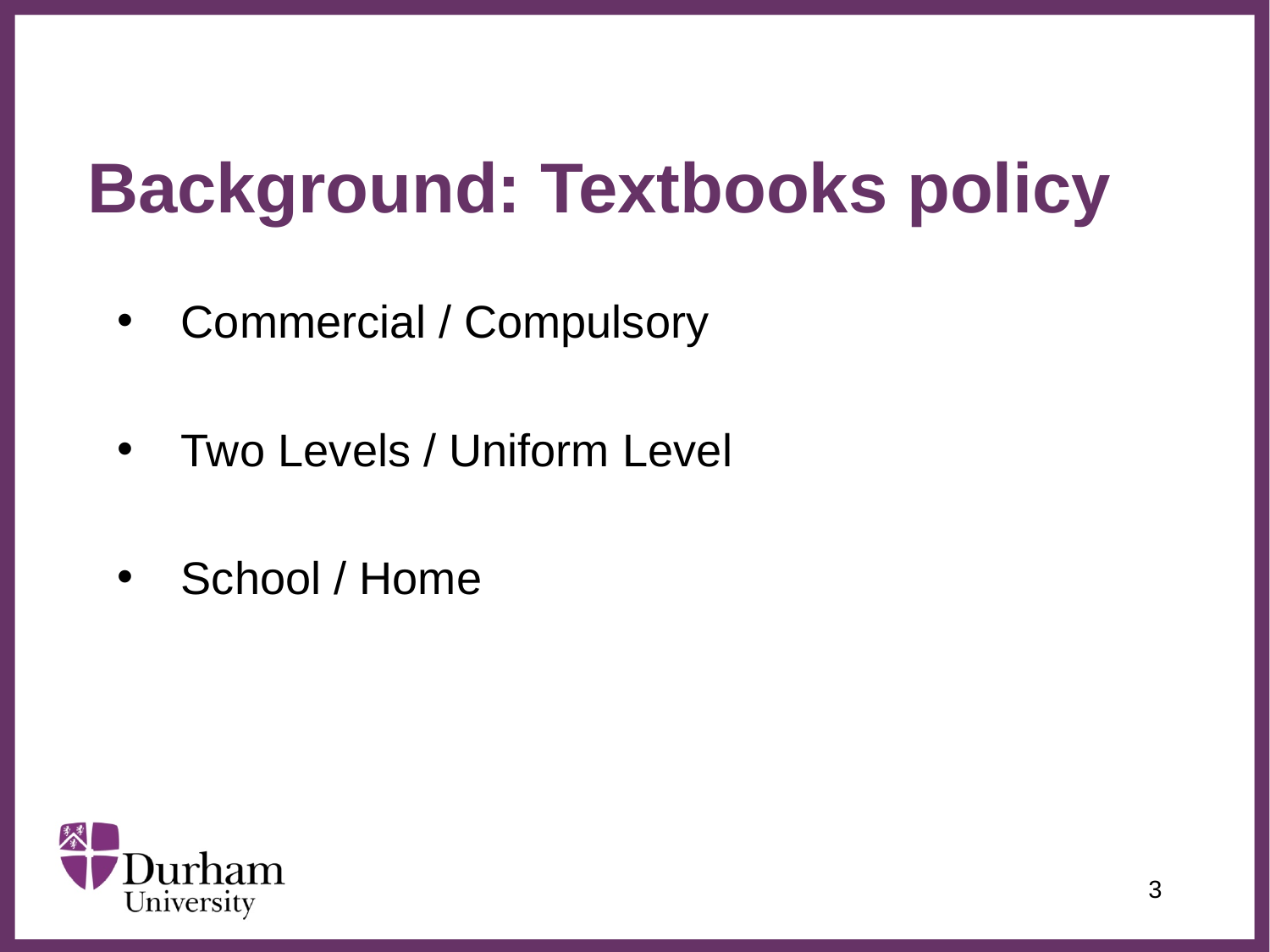

Background: Textbooks policy
Commercial / Compulsory

Two Levels / Uniform Level

School / Home

3